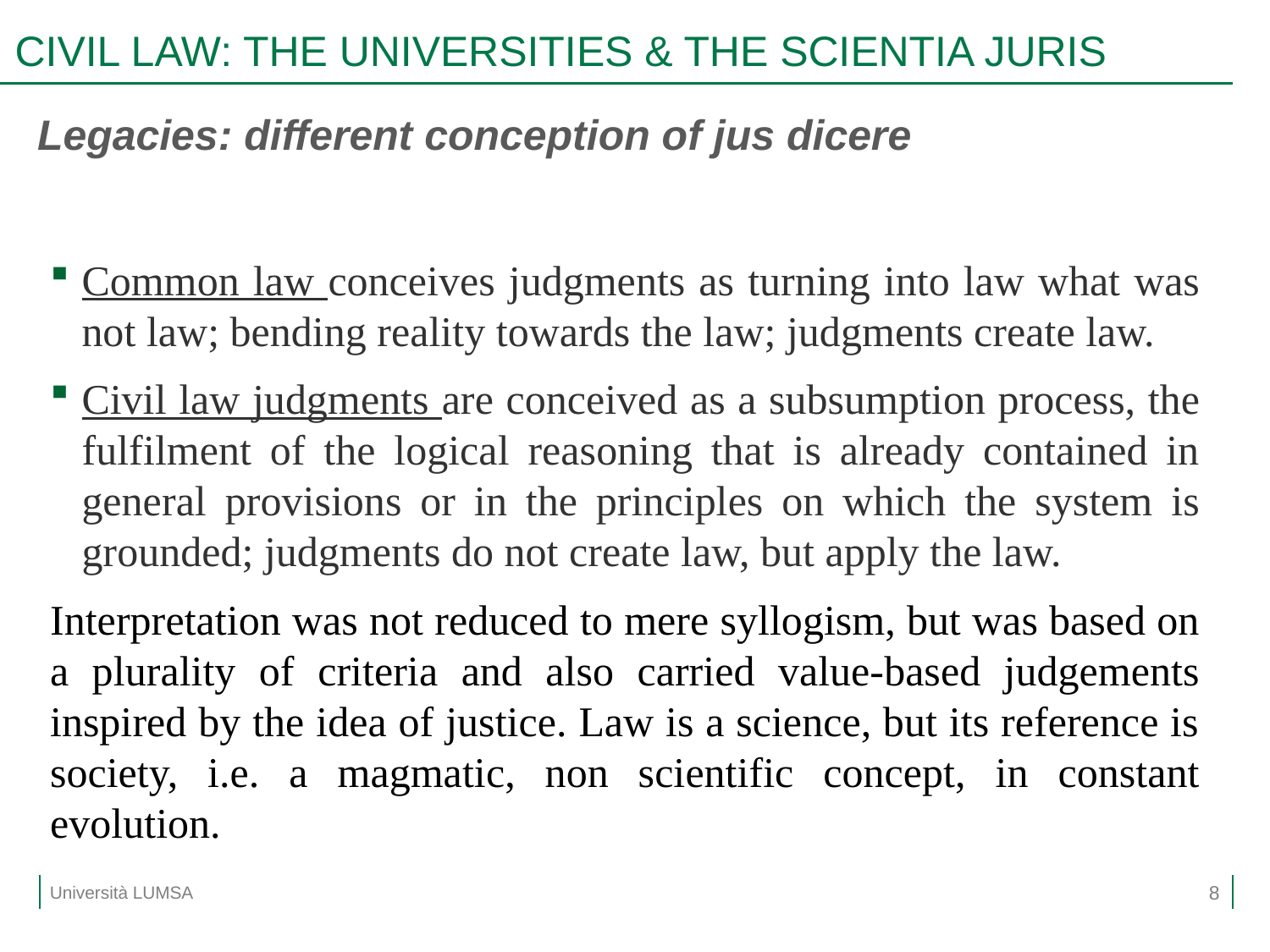

# CIVIL LAW: THE UNIVERSITIES & THE SCIENTIA JURIS
Legacies: different conception of jus dicere

Common law conceives judgments as turning into law what was not law; bending reality towards the law; judgments create law.
Civil law judgments are conceived as a subsumption process, the fulfilment of the logical reasoning that is already contained in general provisions or in the principles on which the system is grounded; judgments do not create law, but apply the law.
Interpretation was not reduced to mere syllogism, but was based on a plurality of criteria and also carried value-based judgements inspired by the idea of justice. Law is a science, but its reference is society, i.e. a magmatic, non scientific concept, in constant evolution.

8